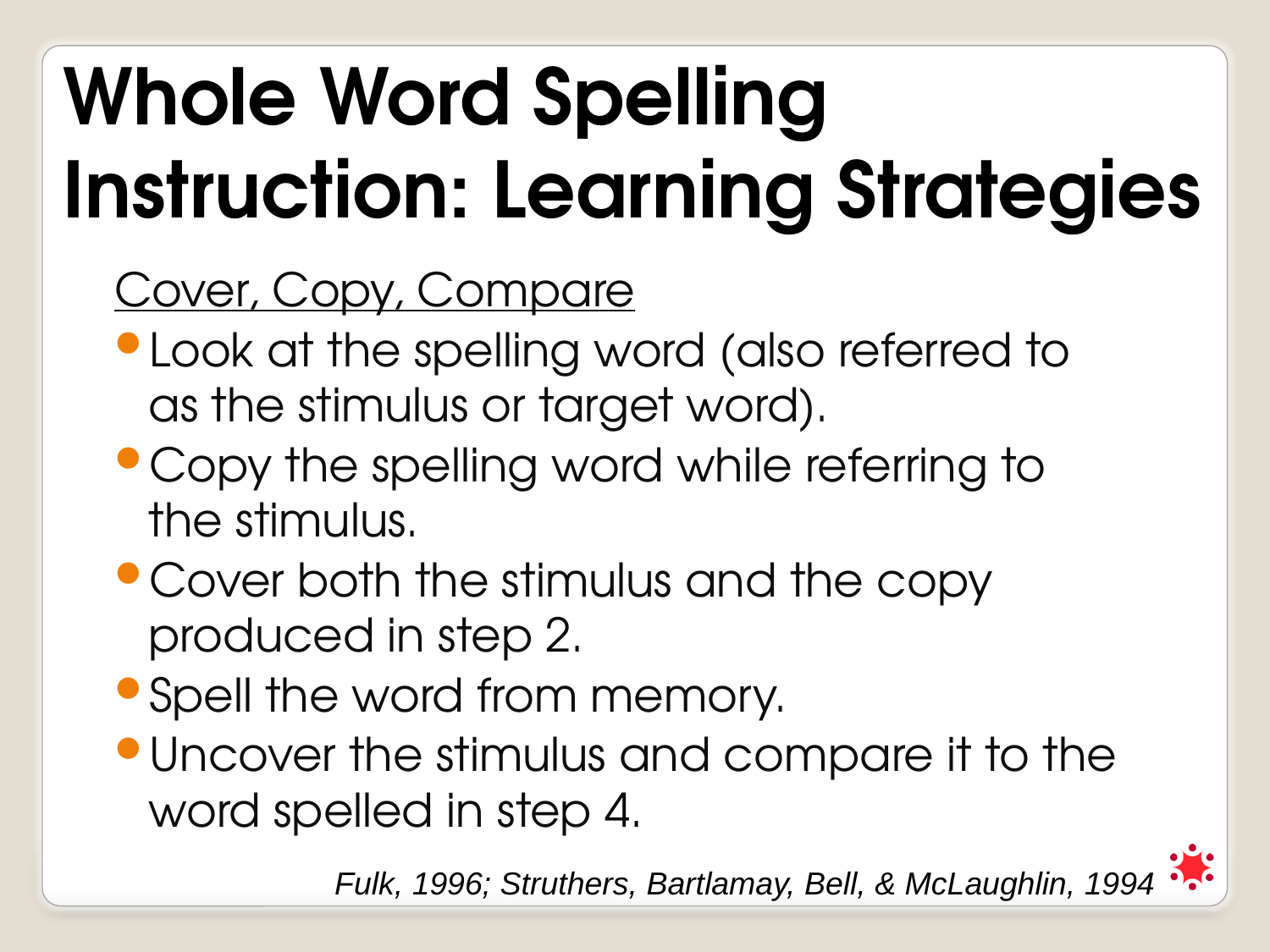

Whole Word Spelling Instruction: Learning Strategies
Cover, Copy, Compare
Look at the spelling word (also referred to as the stimulus or target word).
Copy the spelling word while referring to the stimulus.
Cover both the stimulus and the copy produced in step 2.
Spell the word from memory.
Uncover the stimulus and compare it to the word spelled in step 4.
Fulk, 1996; Struthers, Bartlamay, Bell, & McLaughlin, 1994